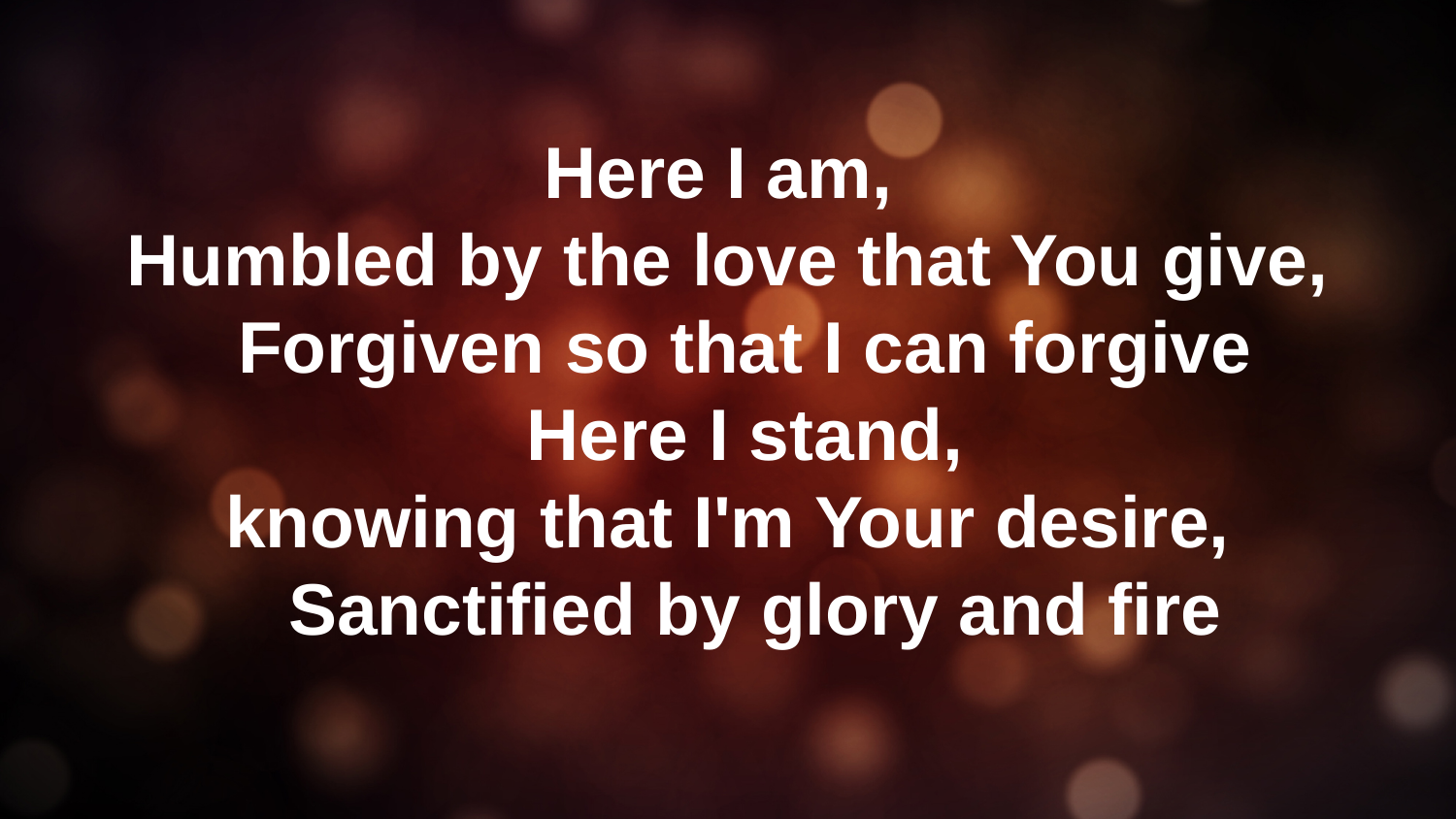

Here I am,
Humbled by the love that You give,
Forgiven so that I can forgive
Here I stand,
knowing that I'm Your desire,
Sanctified by glory and fire